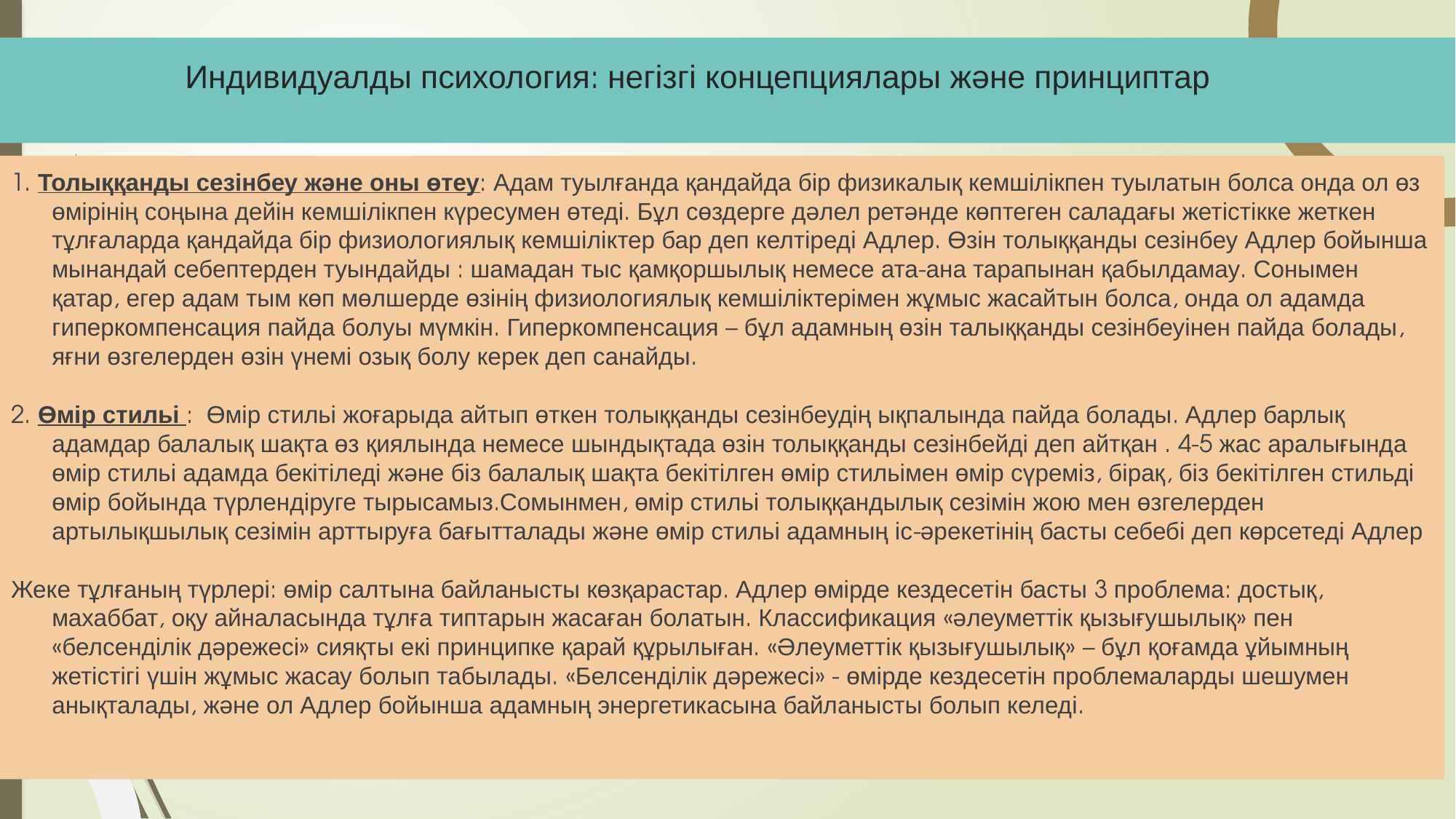

# Индивидуалды психология: негізгі концепциялары және принциптар
1. Толыққанды сезінбеу және оны өтеу: Адам туылғанда қандайда бір физикалық кемшілікпен туылатын болса онда ол өз өмірінің соңына дейін кемшілікпен күресумен өтеді. Бұл сөздерге дәлел ретәнде көптеген саладағы жетістікке жеткен тұлғаларда қандайда бір физиологиялық кемшіліктер бар деп келтіреді Адлер. Өзін толыққанды сезінбеу Адлер бойынша мынандай себептерден туындайды : шамадан тыс қамқоршылық немесе ата-ана тарапынан қабылдамау. Сонымен қатар, егер адам тым көп мөлшерде өзінің физиологиялық кемшіліктерімен жұмыс жасайтын болса, онда ол адамда гиперкомпенсация пайда болуы мүмкін. Гиперкомпенсация – бұл адамның өзін талыққанды сезінбеуінен пайда болады, яғни өзгелерден өзін үнемі озық болу керек деп санайды.

2. Өмір стильі :  Өмір стильі жоғарыда айтып өткен толыққанды сезінбеудің ықпалында пайда болады. Адлер барлық адамдар балалық шақта өз қиялында немесе шындықтада өзін толыққанды сезінбейді деп айтқан . 4-5 жас аралығында өмір стильі адамда бекітіледі және біз балалық шақта бекітілген өмір стильімен өмір сүреміз, бірақ, біз бекітілген стильді өмір бойында түрлендіруге тырысамыз.Сомынмен, өмір стильі толыққандылық сезімін жою мен өзгелерден артылықшылық сезімін арттыруға бағытталады және өмір стильі адамның іс-әрекетінің басты себебі деп көрсетеді Адлер

Жеке тұлғаның түрлері: өмір салтына байланысты көзқарастар. Адлер өмірде кездесетін басты 3 проблема: достық, махаббат, оқу айналасында тұлға типтарын жасаған болатын. Классификация «әлеуметтік қызығушылық» пен «белсенділік дәрежесі» сияқты екі принципке қарай құрылыған. «Әлеуметтік қызығушылық» – бұл қоғамда ұйымның жетістігі үшін жұмыс жасау болып табылады. «Белсенділік дәрежесі» - өмірде кездесетін проблемаларды шешумен анықталады, және ол Адлер бойынша адамның энергетикасына байланысты болып келеді.